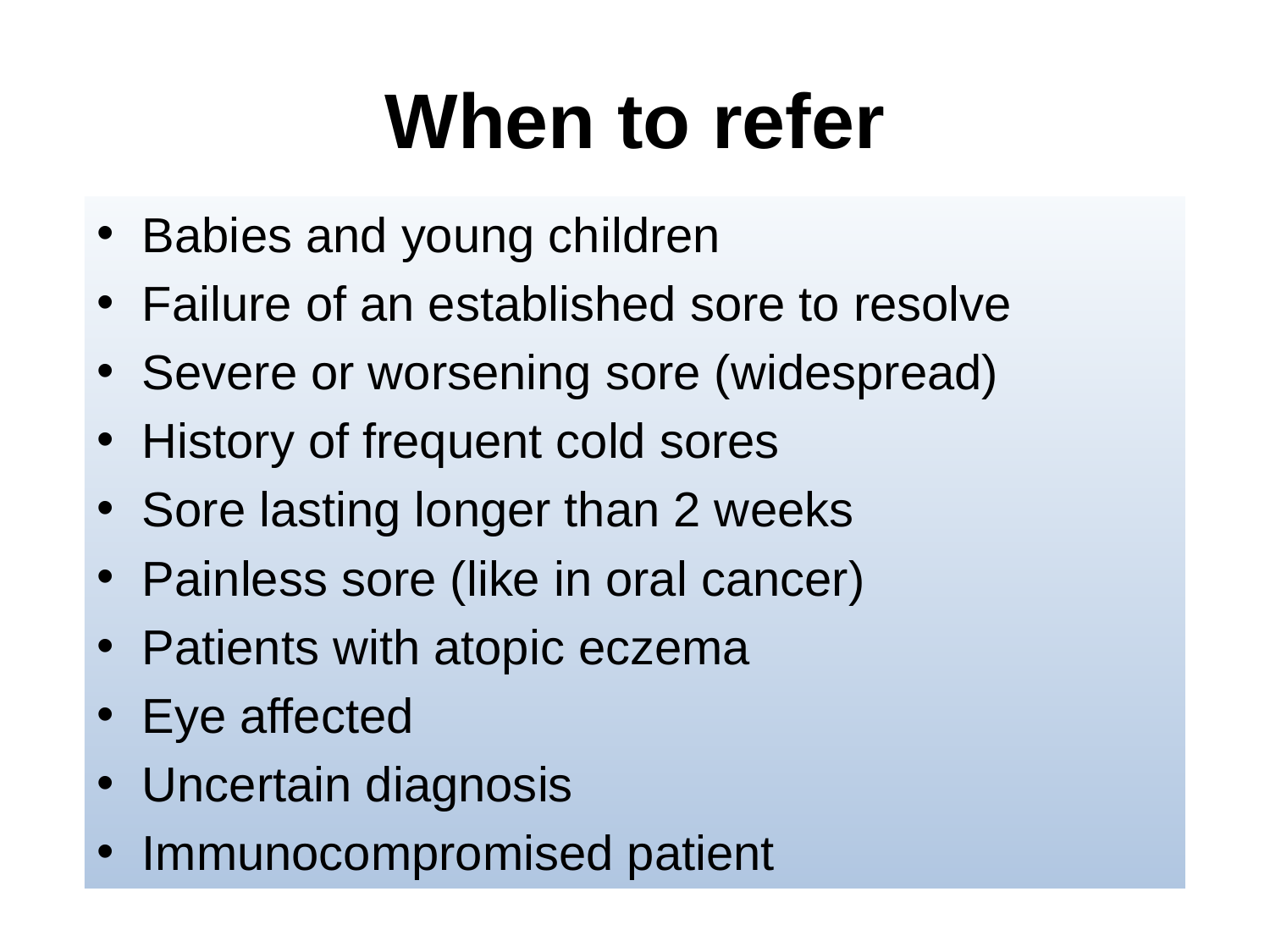

# When to refer
Babies and young children
Failure of an established sore to resolve
Severe or worsening sore (widespread)
History of frequent cold sores
Sore lasting longer than 2 weeks
Painless sore (like in oral cancer)
Patients with atopic eczema
Eye affected
Uncertain diagnosis
Immunocompromised patient